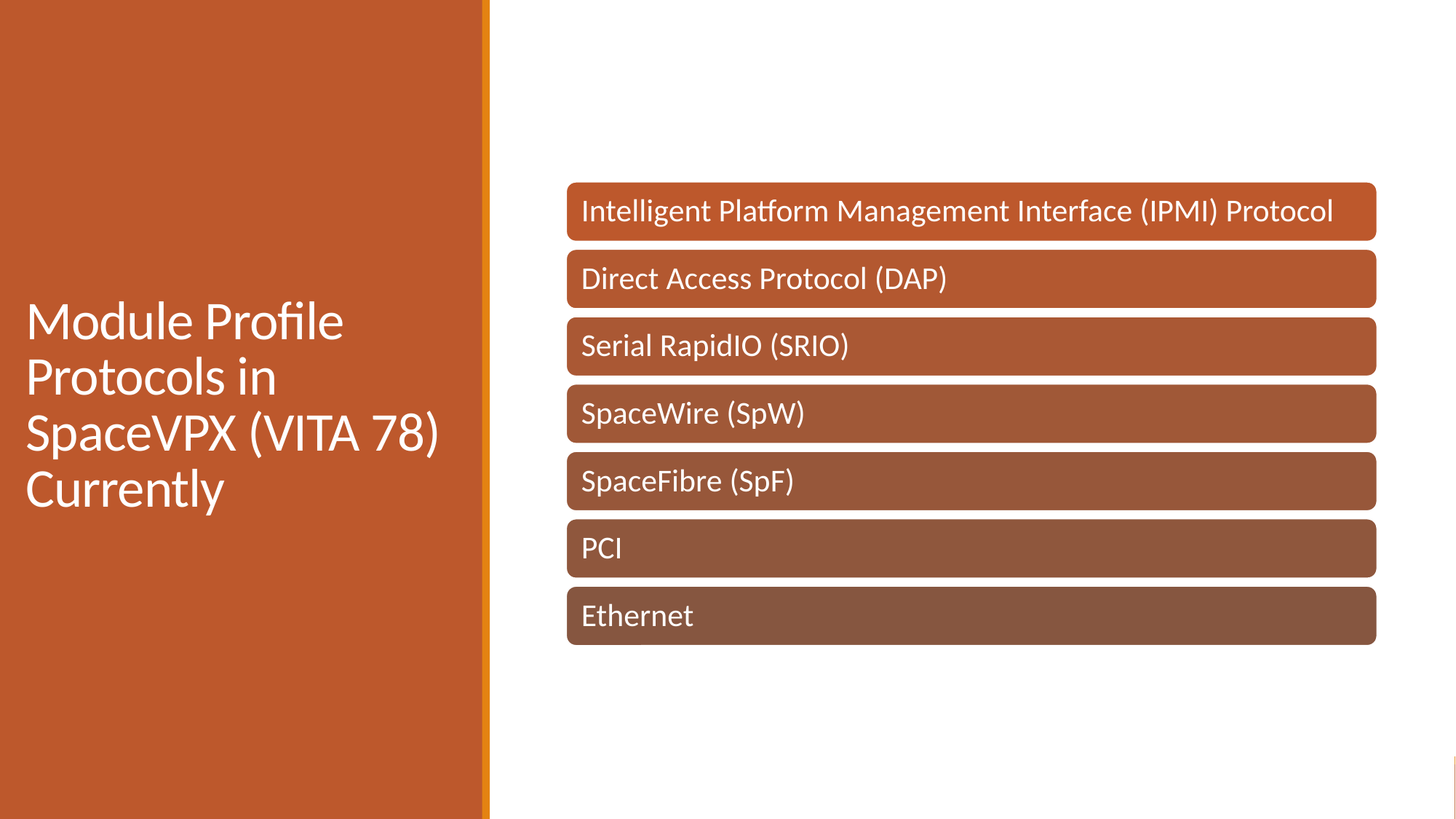

# Module Profile Protocols in SpaceVPX (VITA 78) Currently
Intelligent Platform Management Interface (IPMI) Protocol
Direct Access Protocol (DAP)
Serial RapidIO (SRIO)
SpaceWire (SpW)
SpaceFibre (SpF)
PCI
Ethernet